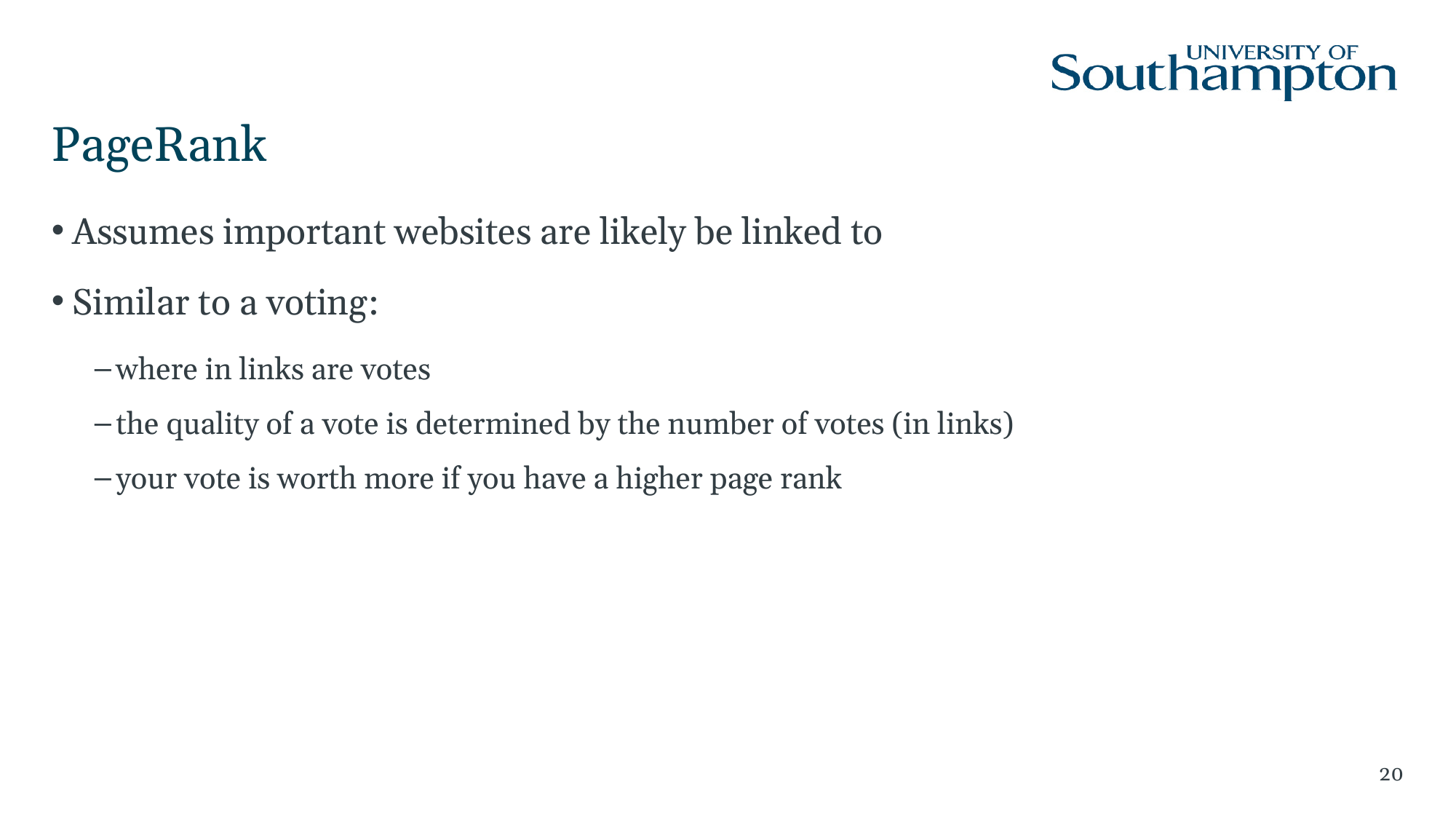

# PageRank
Assumes important websites are likely be linked to
Similar to a voting:
where in links are votes
the quality of a vote is determined by the number of votes (in links)
your vote is worth more if you have a higher page rank

20